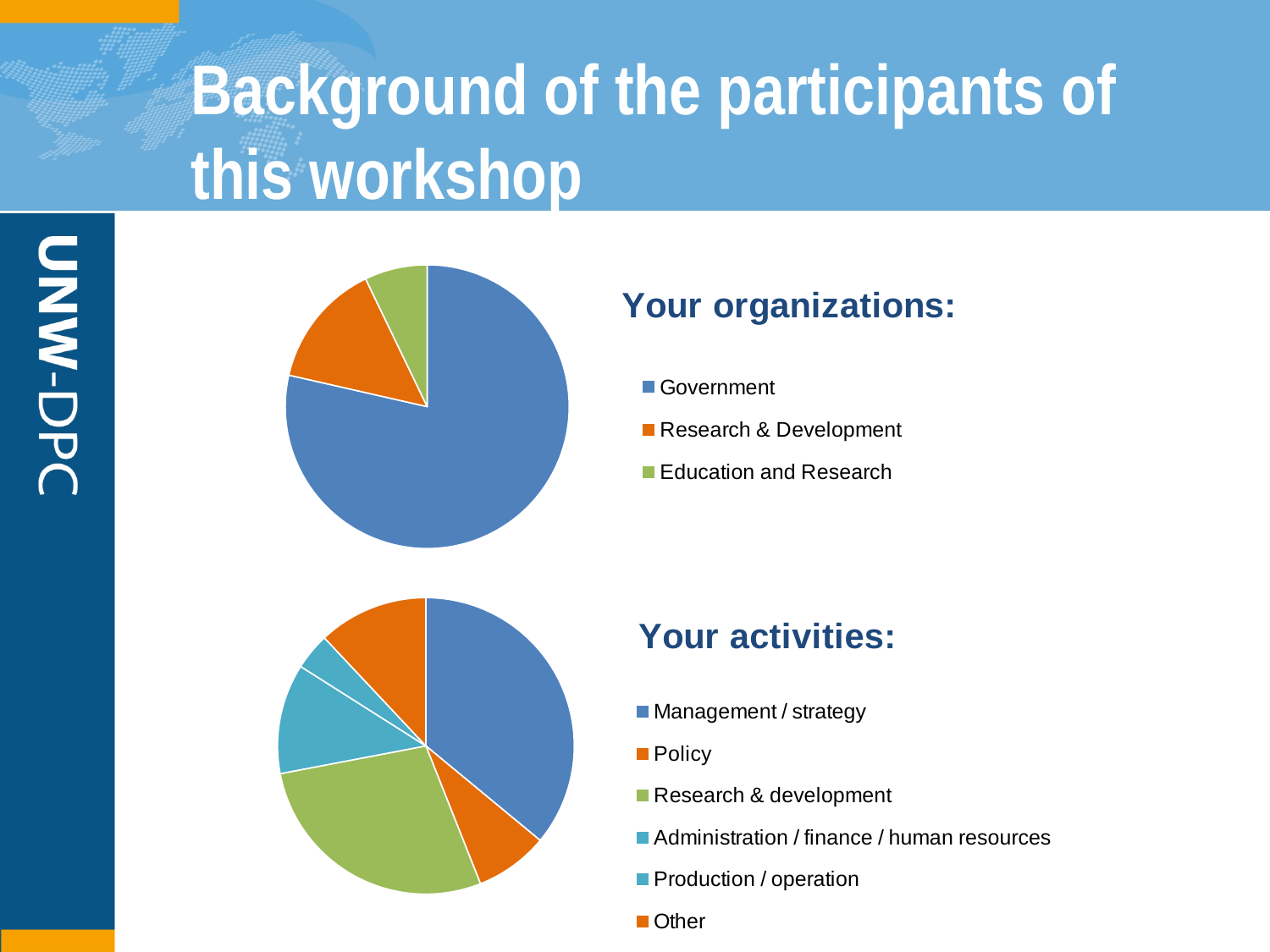

# Background of the participants of this workshop

### Chart: Your organizations:

| Category |  |
|---|---|
| Government | 11.0 |
| Research & Development | 2.0 |
| Education and Research | 1.0 |

### Chart: Your activities:

| Category |  |
|---|---|
| Management / strategy | 9.0 |
| Policy | 2.0 |
| Research & development | 7.0 |
| Administration / finance / human resources | 3.0 |
| Production / operation | 1.0 |
| Other | 3.0 |